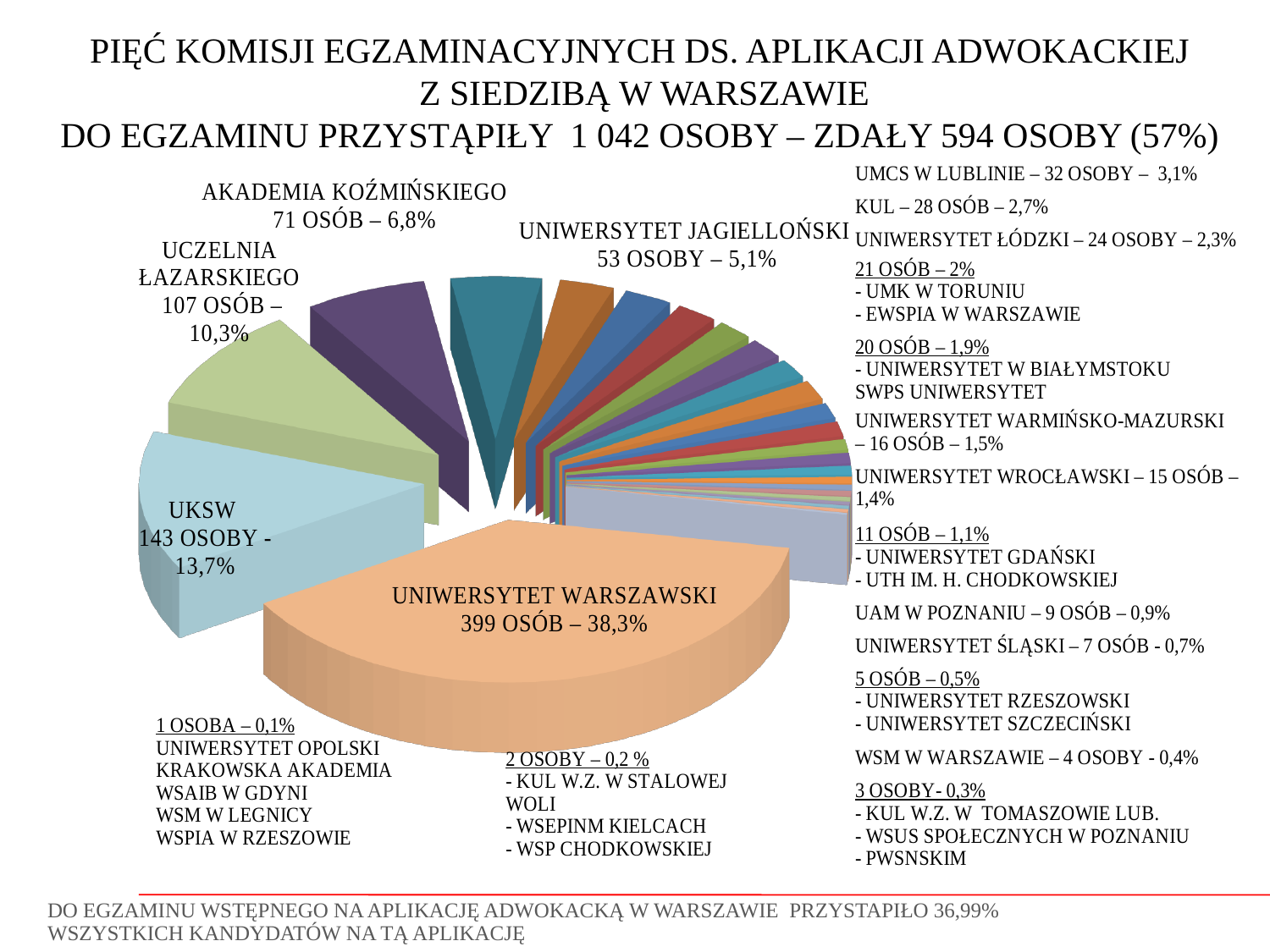

# PIĘĆ KOMISJI EGZAMINACYJNYCH DS. APLIKACJI ADWOKACKIEJ Z SIEDZIBĄ W WARSZAWIE DO EGZAMINU PRZYSTĄPIŁY  1 042 OSOBY – ZDAŁY 594 OSOBY (57%)

[unsupported chart]

DO EGZAMINU WSTĘPNEGO NA APLIKACJĘ ADWOKACKĄ W WARSZAWIE  PRZYSTAPIŁO 36,99%
WSZYSTKICH KANDYDATÓW NA TĄ APLIKACJĘ